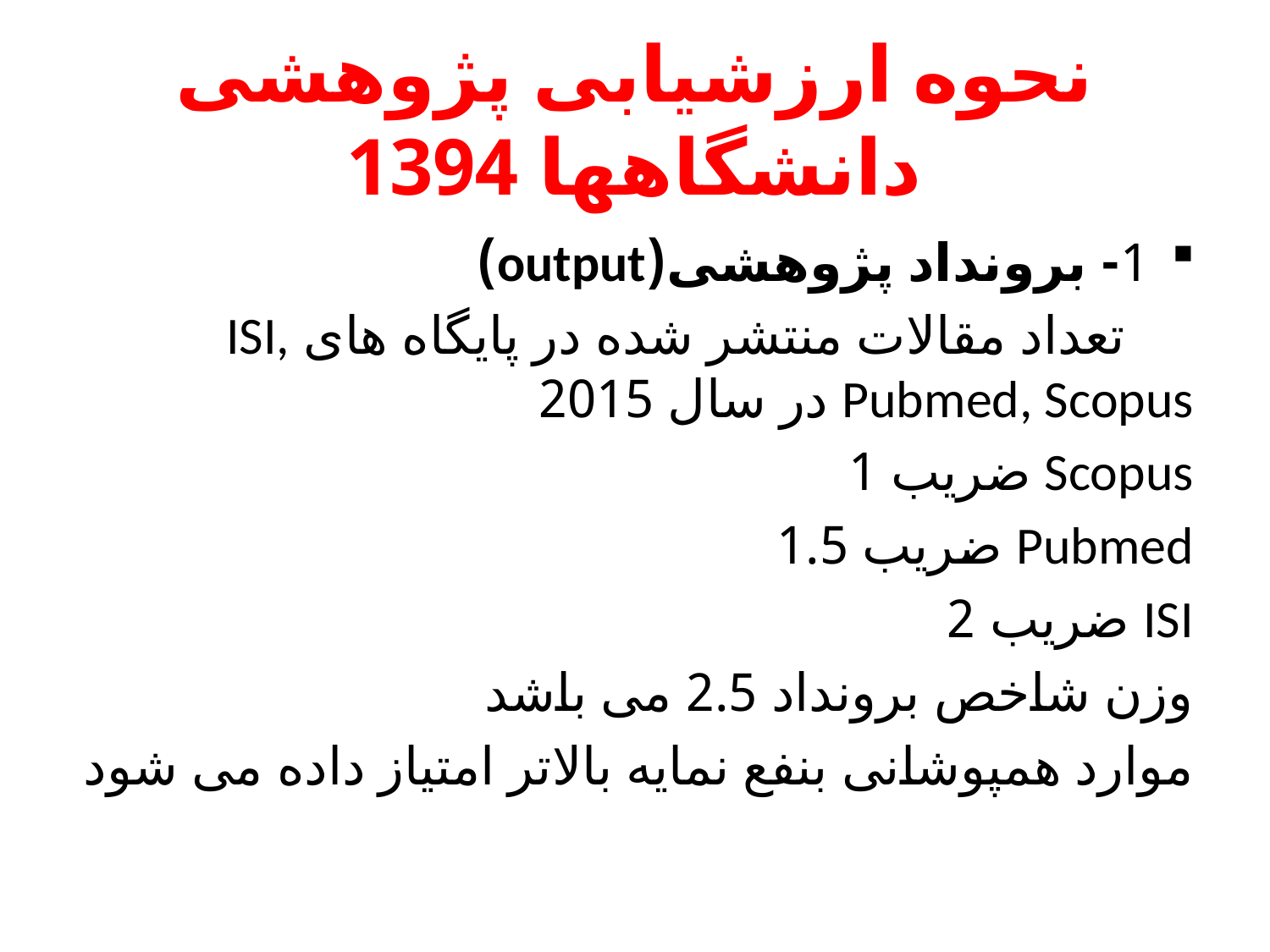

# نحوه ارزشیابی پژوهشی دانشگاهها 1394
1- برونداد پژوهشی(output)
     تعداد مقالات منتشر شده در پایگاه های ISI, Pubmed, Scopus در سال 2015
Scopus ضریب 1
Pubmed ضریب 1.5
ISI ضریب 2
وزن شاخص برونداد 2.5 می باشد
موارد همپوشانی بنفع نمایه بالاتر امتیاز داده می شود